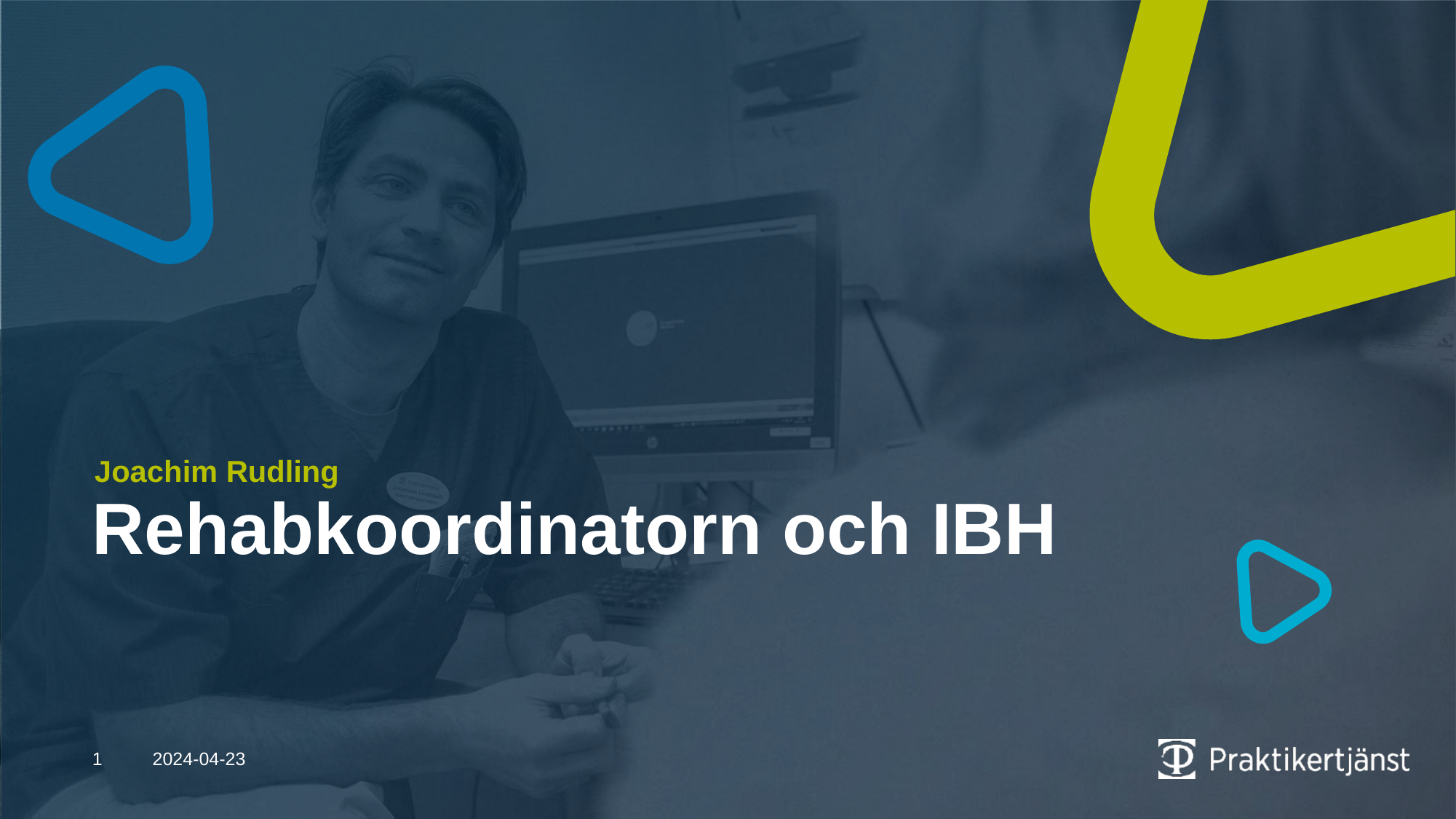

Joachim Rudling
# Rehabkoordinatorn och IBH
1
2024-04-23